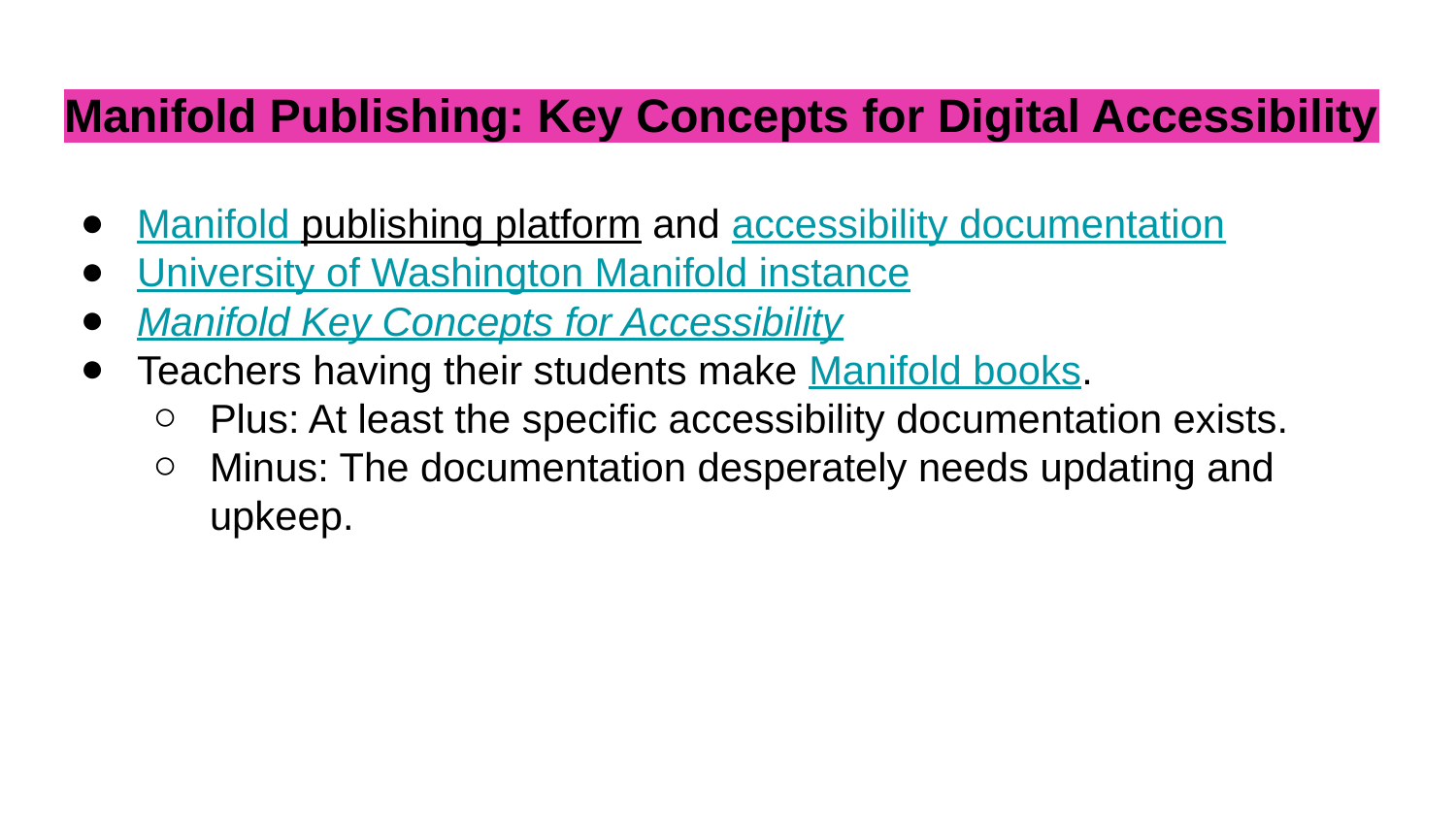

# Manifold Publishing: Key Concepts for Digital Accessibility
Manifold publishing platform and accessibility documentation
University of Washington Manifold instance
Manifold Key Concepts for Accessibility
Teachers having their students make Manifold books.
Plus: At least the specific accessibility documentation exists.
Minus: The documentation desperately needs updating and upkeep.